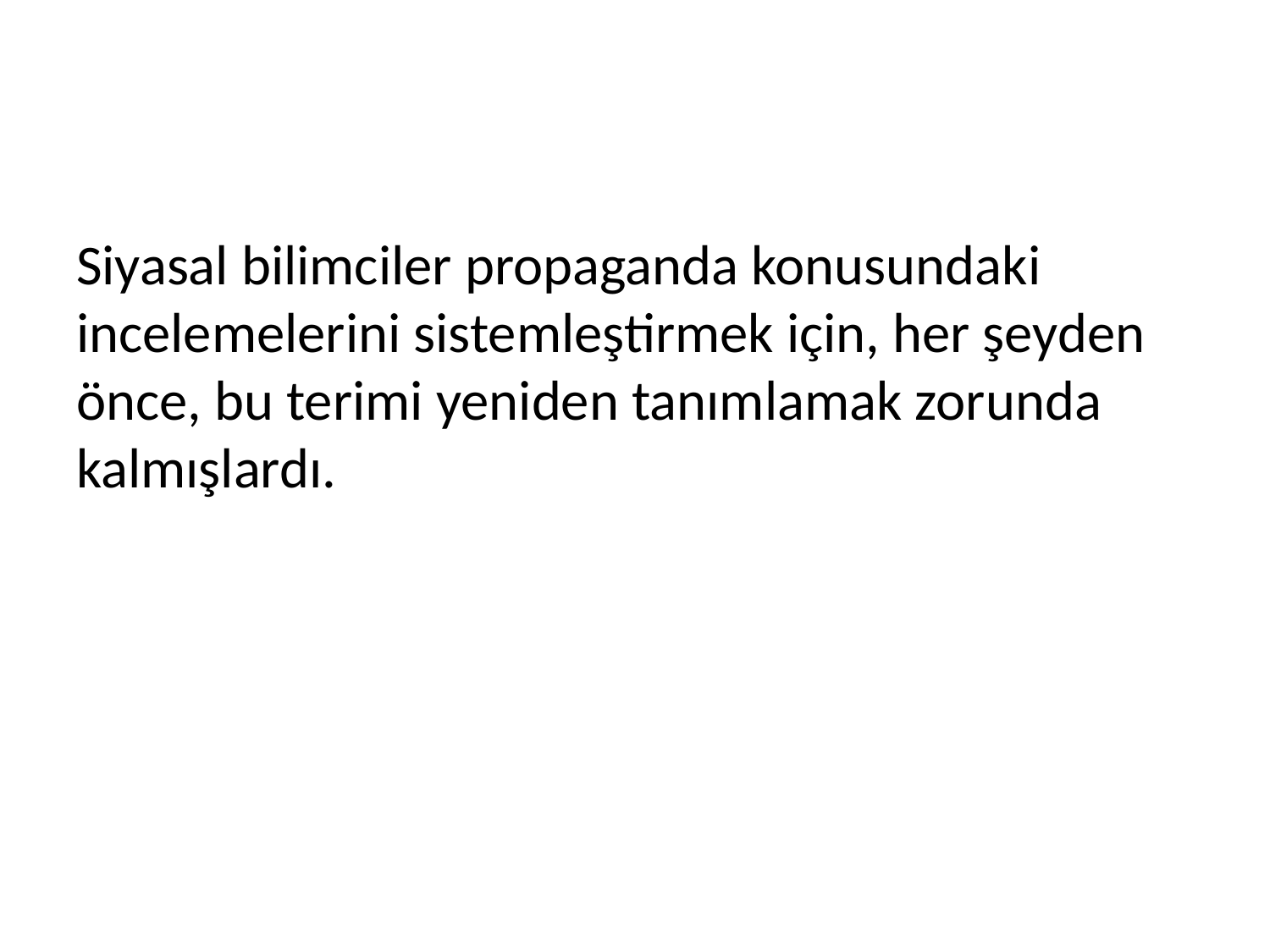

#
Siyasal bilimciler propaganda konusundaki incelemelerini sistemleştirmek için, her şeyden önce, bu terimi yeniden tanımlamak zorunda kalmışlardı.